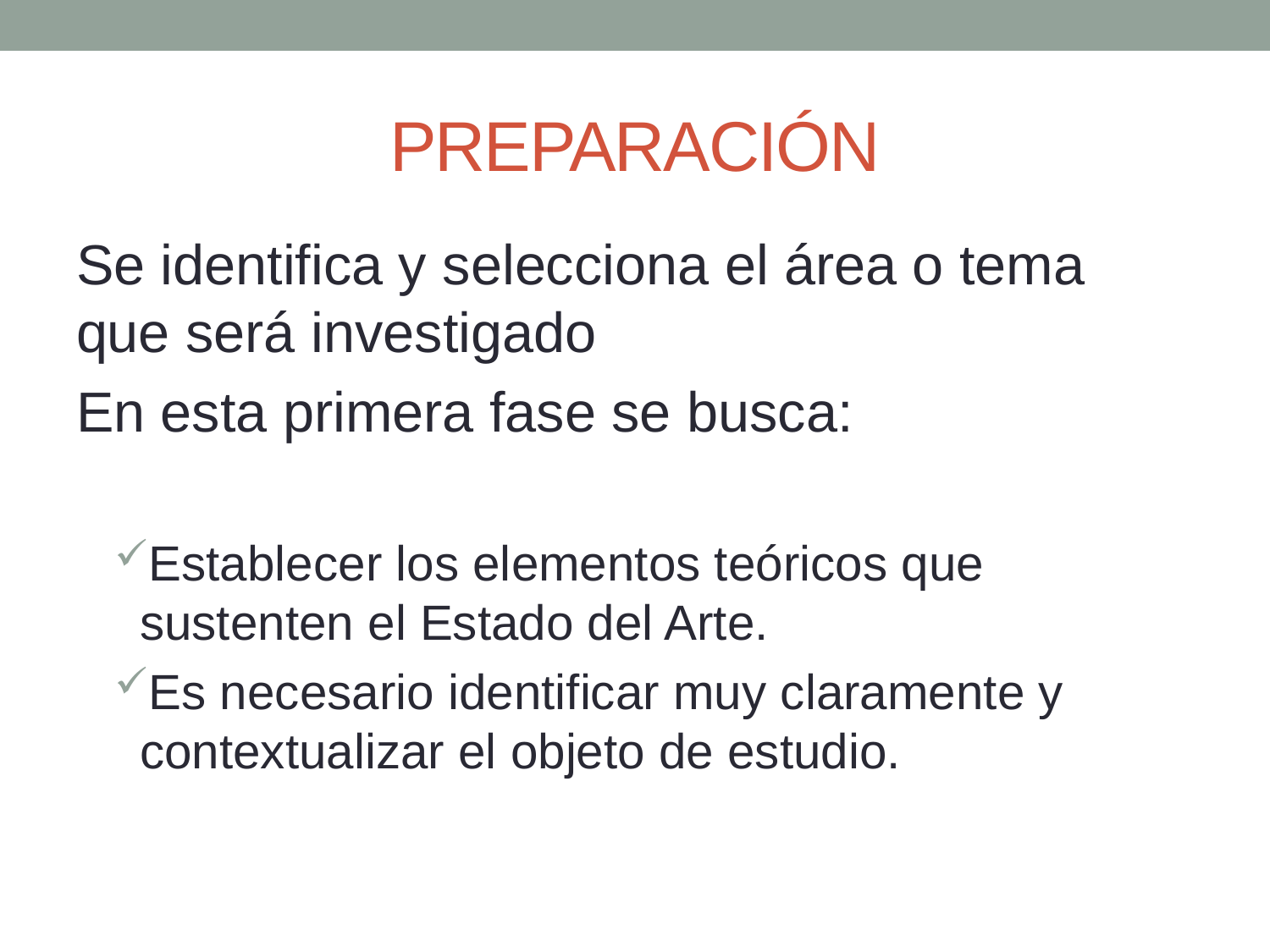

# PREPARACIÓN
Se identifica y selecciona el área o tema que será investigado
En esta primera fase se busca:

Establecer los elementos teóricos que sustenten el Estado del Arte.
Es necesario identificar muy claramente y contextualizar el objeto de estudio.